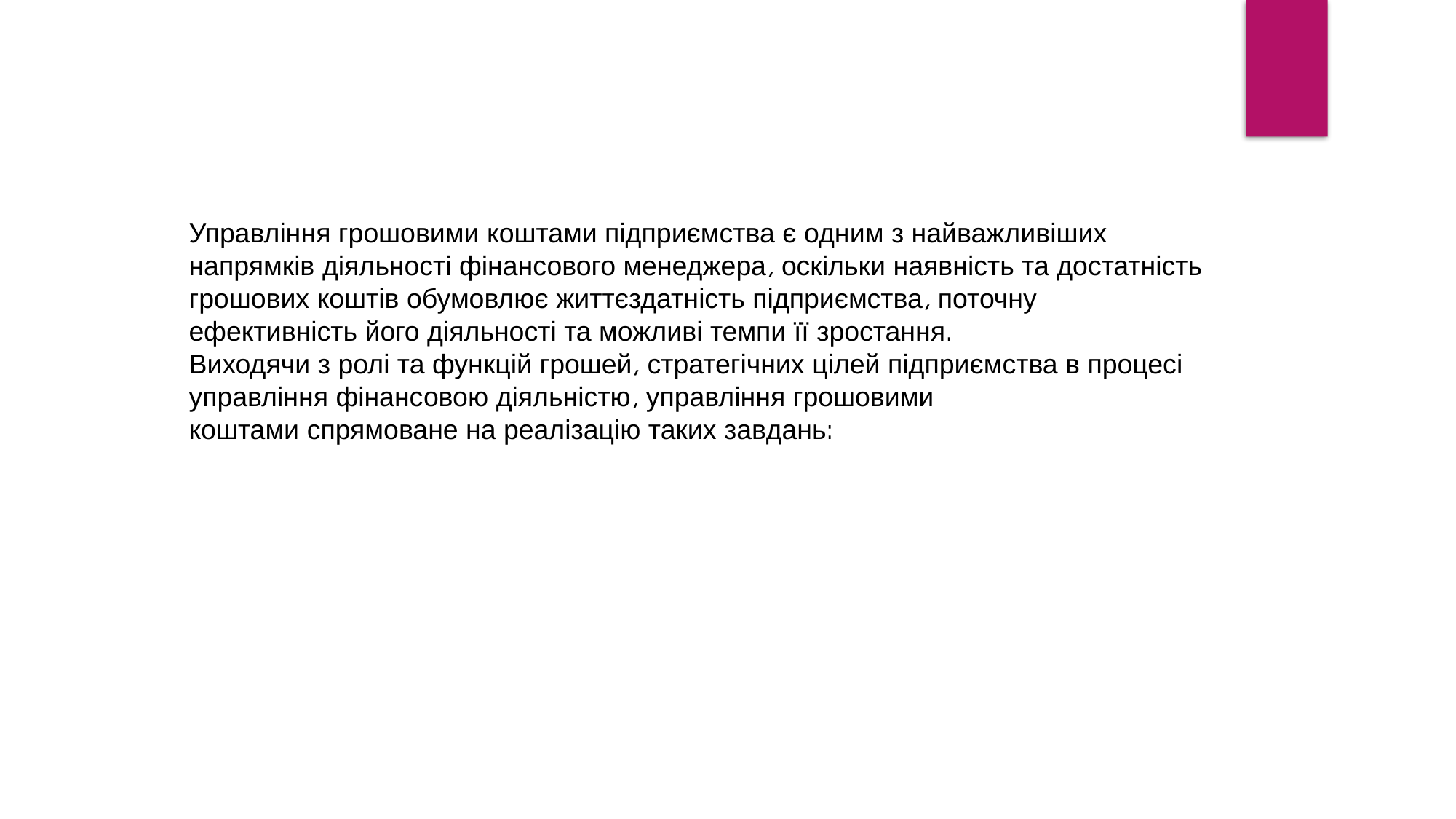

Управління грошовими коштами підприємства є одним з найважливіших напрямків діяльності фінансового менеджера, оскільки наявність та достатність грошових коштів обумовлює життєздатність підприємства, поточну ефективність його діяльності та можливі темпи її зростання.
Виходячи з ролі та функцій грошей, стратегічних цілей підприємства в процесі управління фінансовою діяльністю, управління грошовими
коштами спрямоване на реалізацію таких завдань: